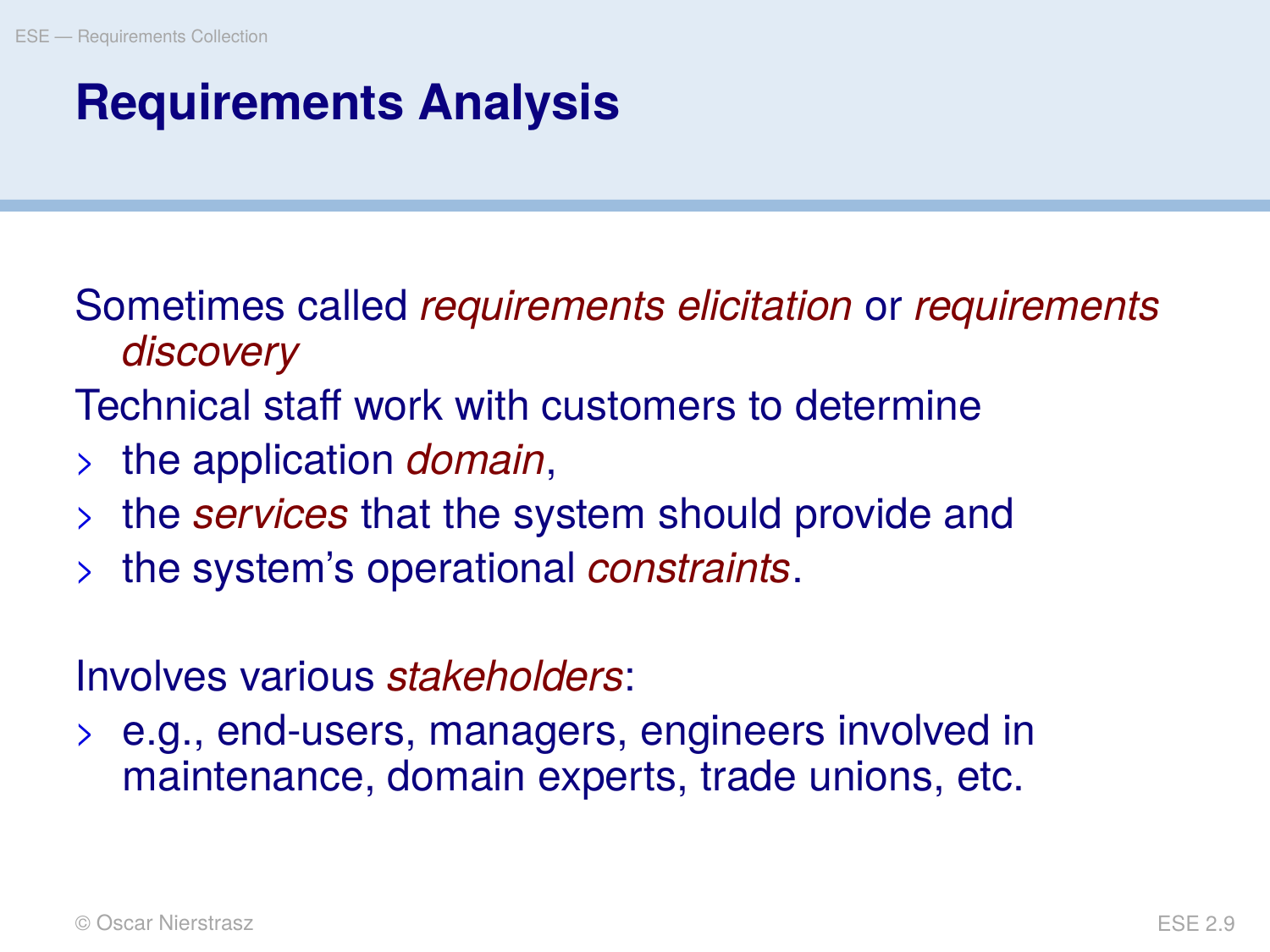

ESE — Requirements Collection
# Requirements Analysis
Sometimes called requirements elicitation or requirements discovery
Technical staff work with customers to determine
the application domain,
the services that the system should provide and
the system’s operational constraints.

Involves various stakeholders:
e.g., end-users, managers, engineers involved in maintenance, domain experts, trade unions, etc.
© Oscar Nierstrasz
ESE 2.9